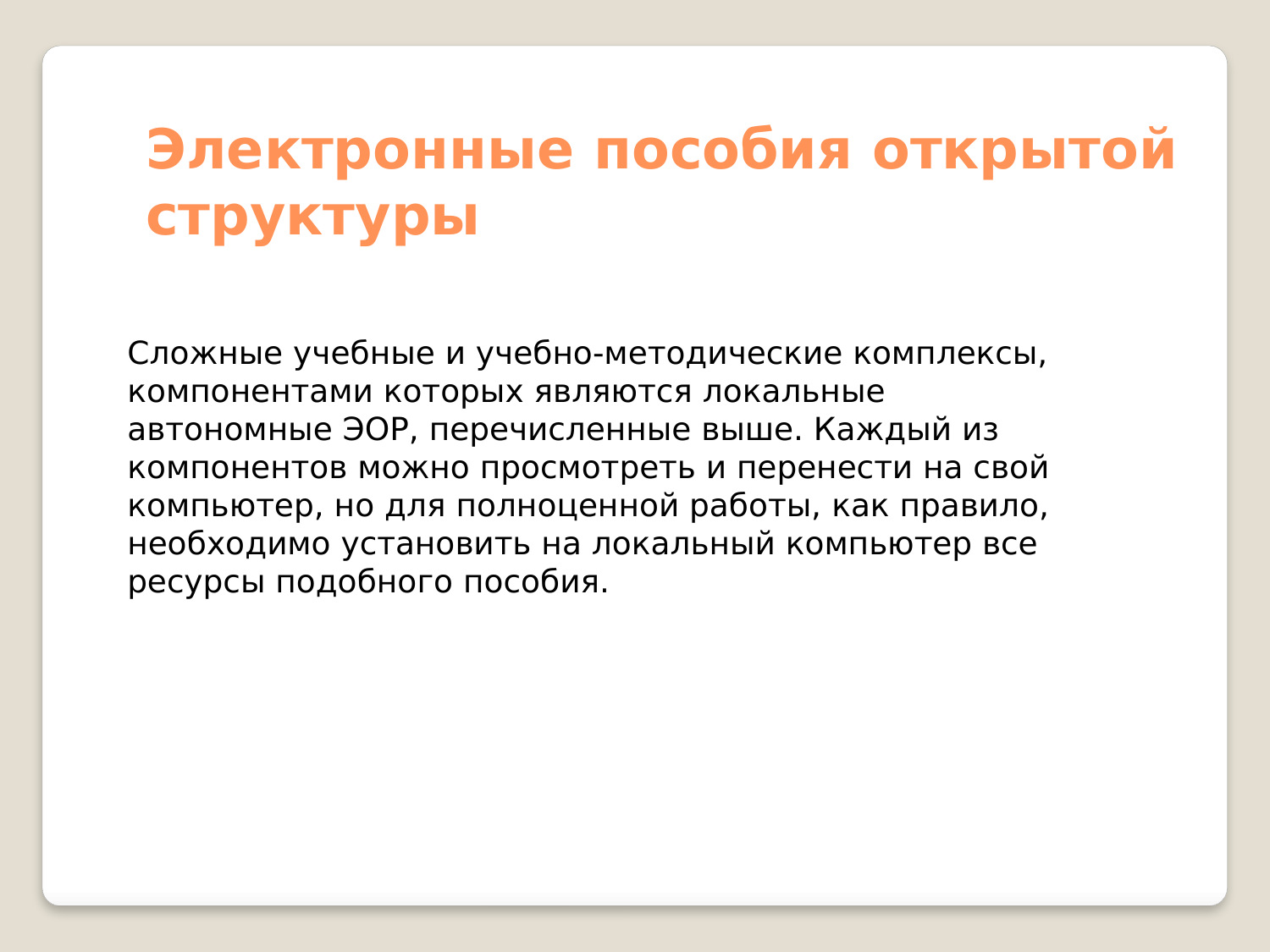

Электронные пособия открытой структуры
Сложные учебные и учебно-методические комплексы, компонентами которых являются локальные автономные ЭОР, перечисленные выше. Каждый из компонентов можно просмотреть и перенести на свой компьютер, но для полноценной работы, как правило, необходимо установить на локальный компьютер все ресурсы подобного пособия.